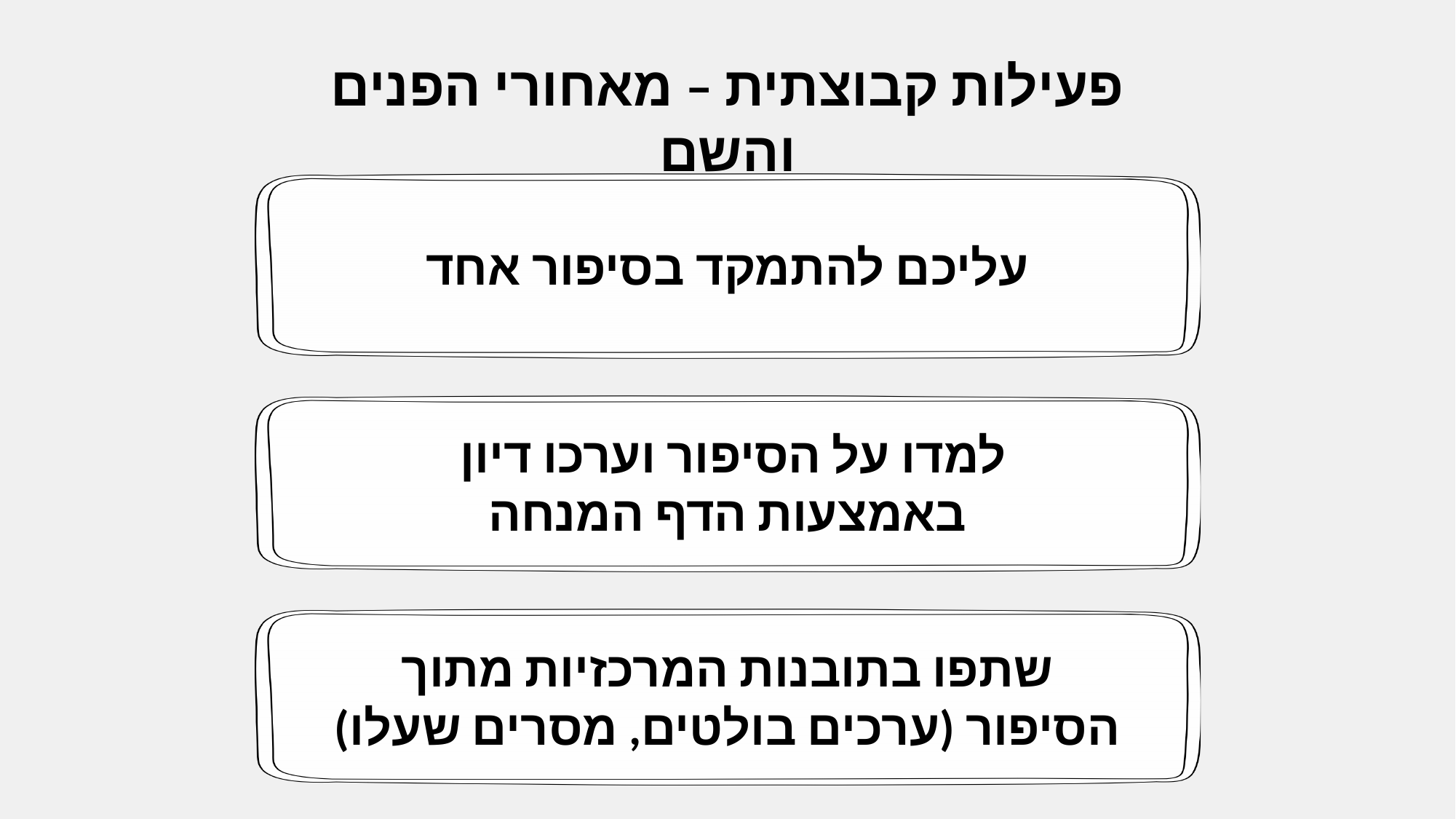

פעילות קבוצתית – מאחורי הפנים והשם

עליכם להתמקד בסיפור אחד

למדו על הסיפור וערכו דיון
באמצעות הדף המנחה

שתפו בתובנות המרכזיות מתוך הסיפור (ערכים בולטים, מסרים שעלו)